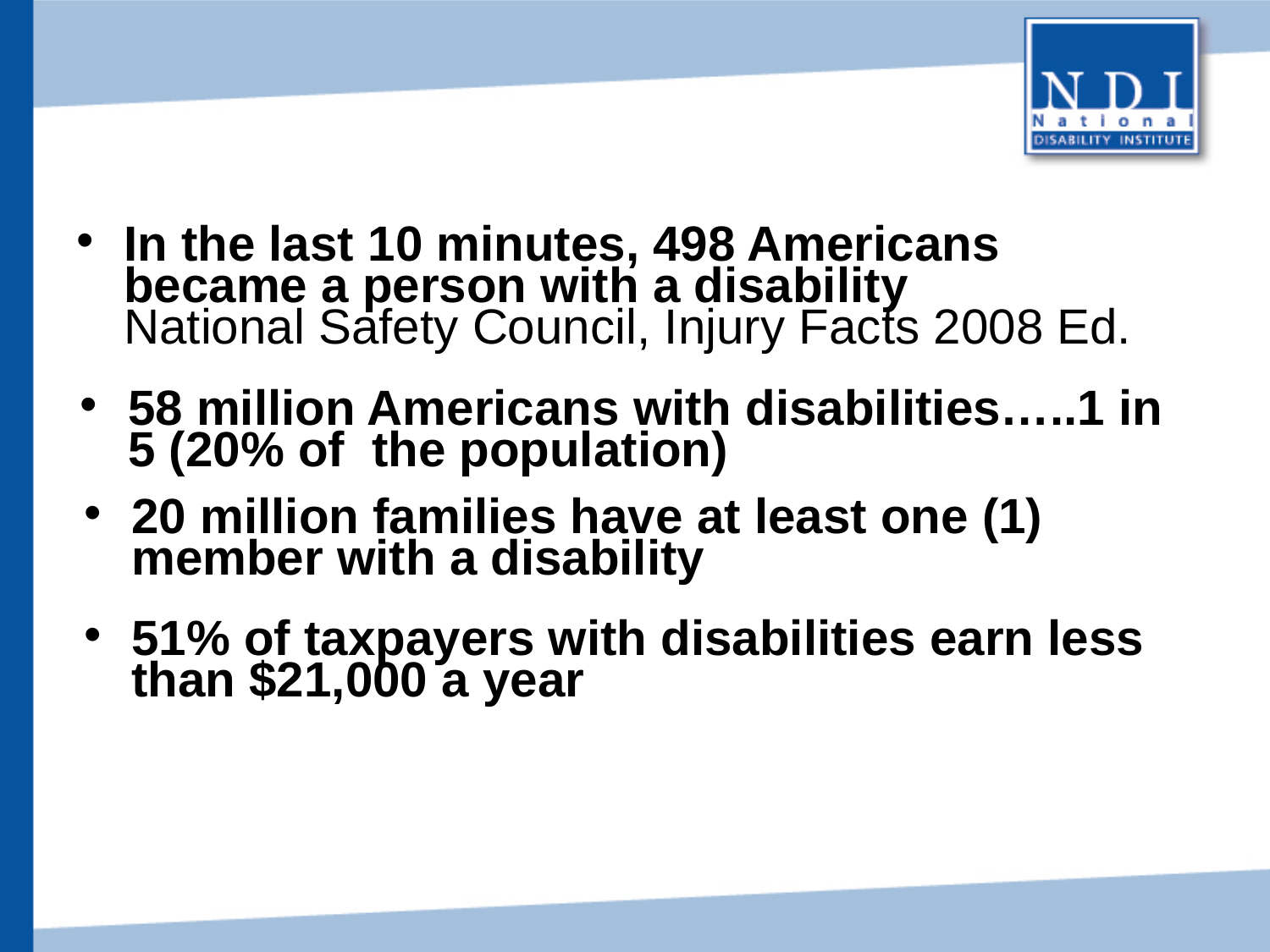

# Statistics
In the last 10 minutes, 498 Americans became a person with a disability
National Safety Council, Injury Facts 2008 Ed.
58 million Americans with disabilities…..1 in 5 (20% of  the population)
20 million families have at least one (1) member with a disability
51% of taxpayers with disabilities earn less than $21,000 a year